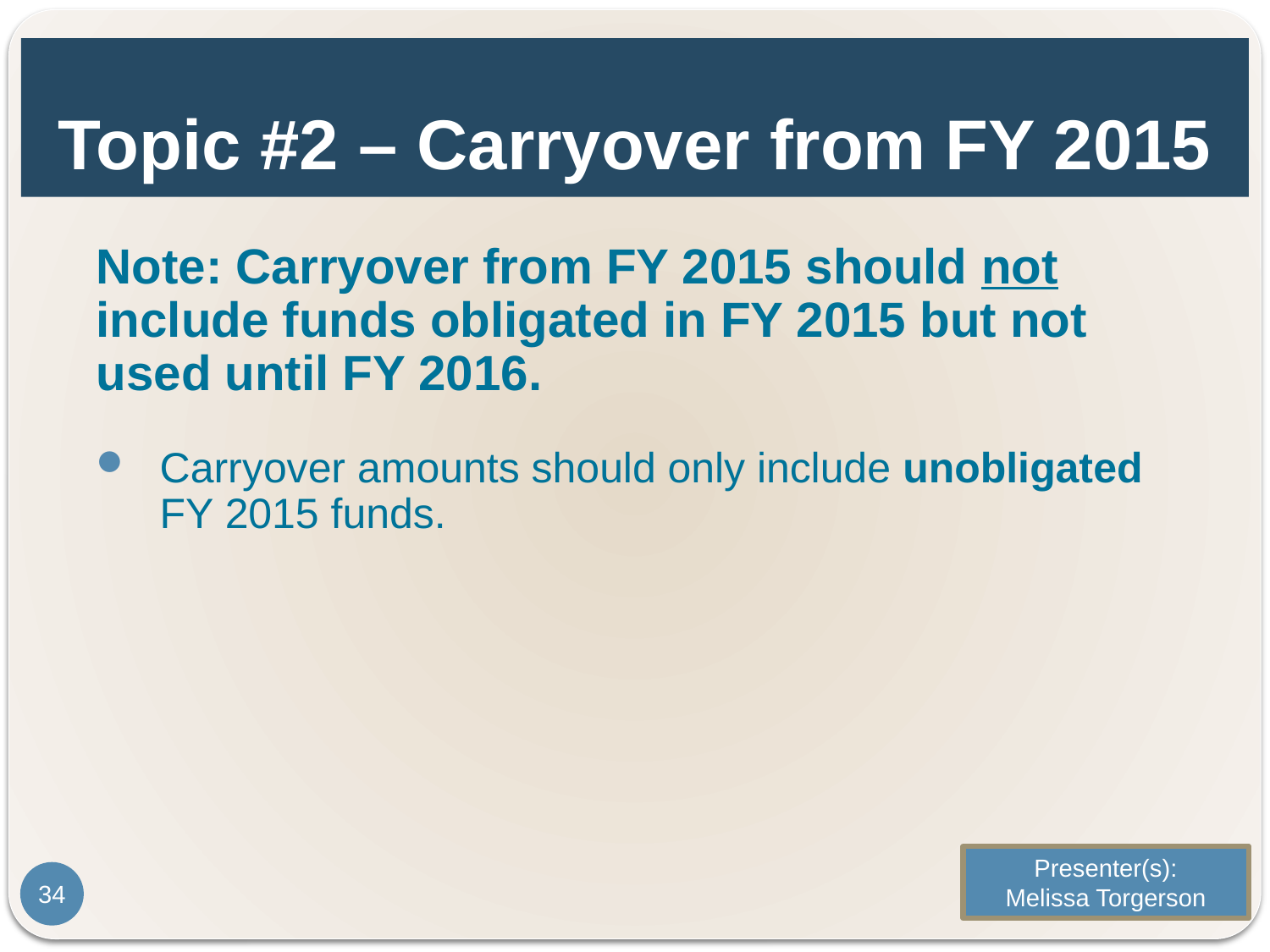

# Topic #2 – Carryover from FY 2015

Note: Carryover from FY 2015 should not include funds obligated in FY 2015 but not used until FY 2016.

Carryover amounts should only include unobligated FY 2015 funds.

Presenter(s):
Melissa Torgerson
34